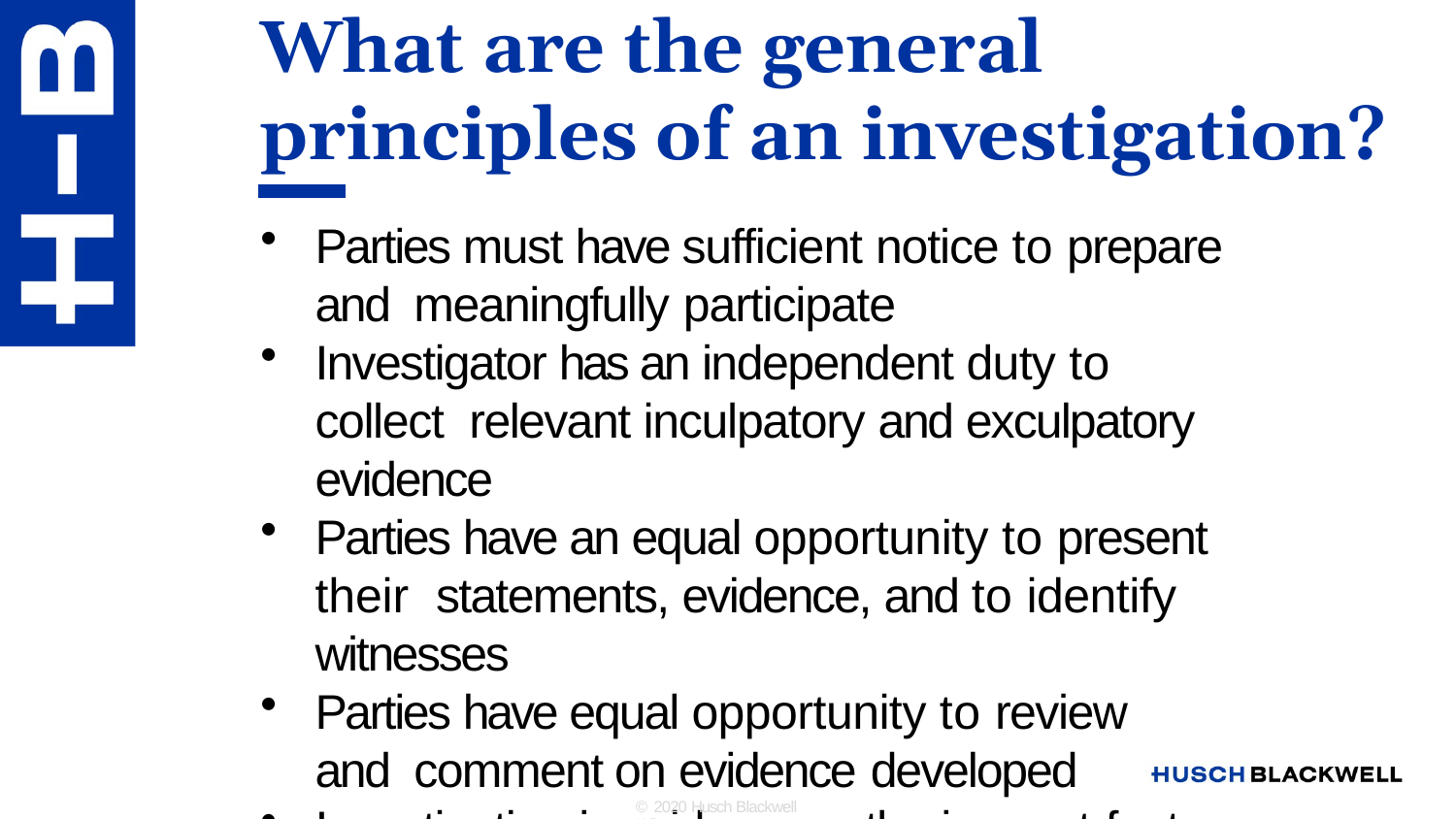

# What are the general  principles of an investigation?

Parties must have sufficient notice to prepare and  meaningfully participate
Investigator has an independent duty to collect  relevant inculpatory and exculpatory evidence
Parties have an equal opportunity to present their  statements, evidence, and to identify witnesses
Parties have equal opportunity to review and  comment on evidence developed
Investigation is evidence-gathering; not fact-finding

© 2020 Husch Blackwell LLP